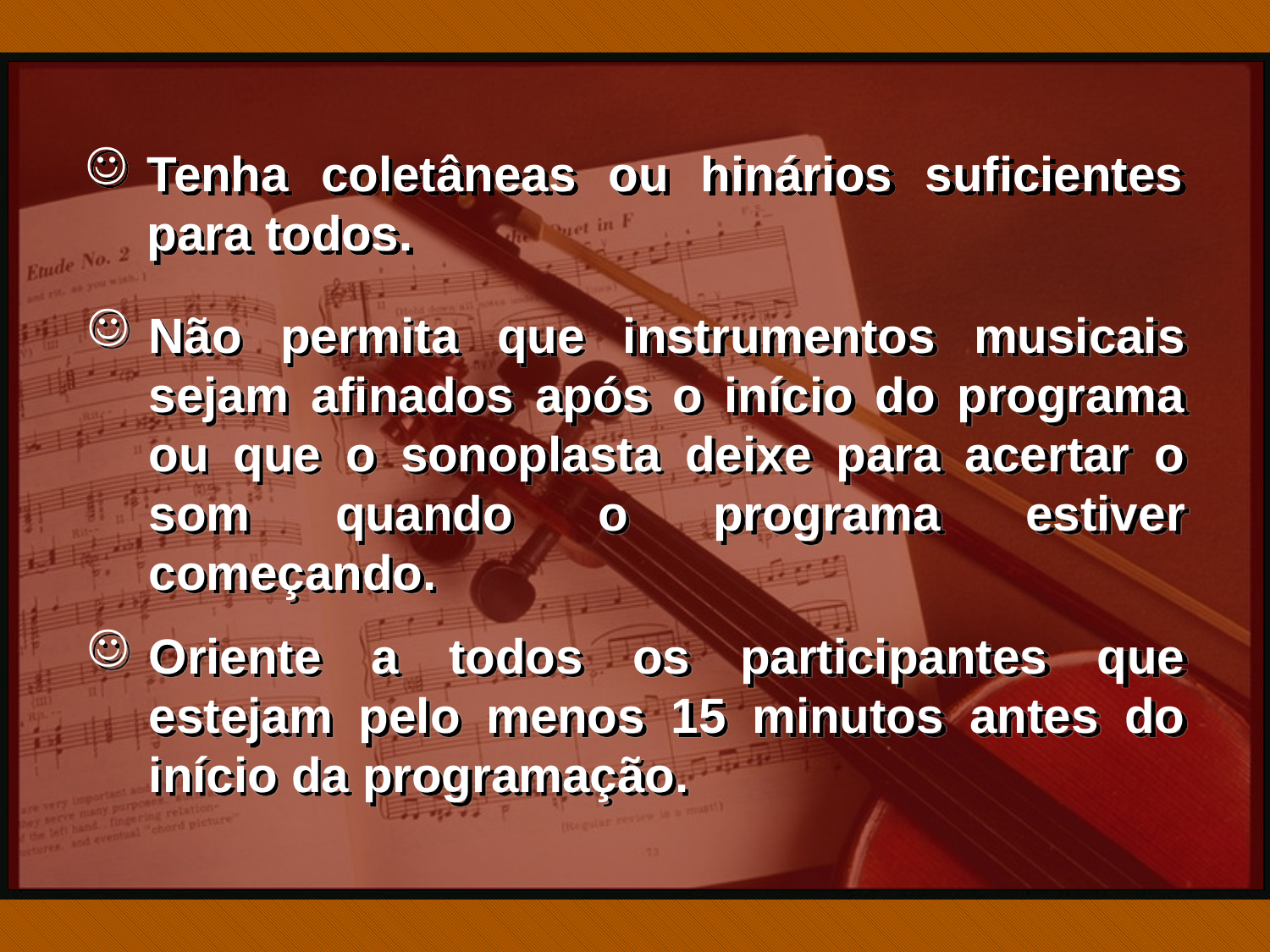

Tenha coletâneas ou hinários suficientes para todos.
Não permita que instrumentos musicais sejam afinados após o início do programa ou que o sonoplasta deixe para acertar o som quando o programa estiver começando.
Oriente a todos os participantes que estejam pelo menos 15 minutos antes do início da programação.